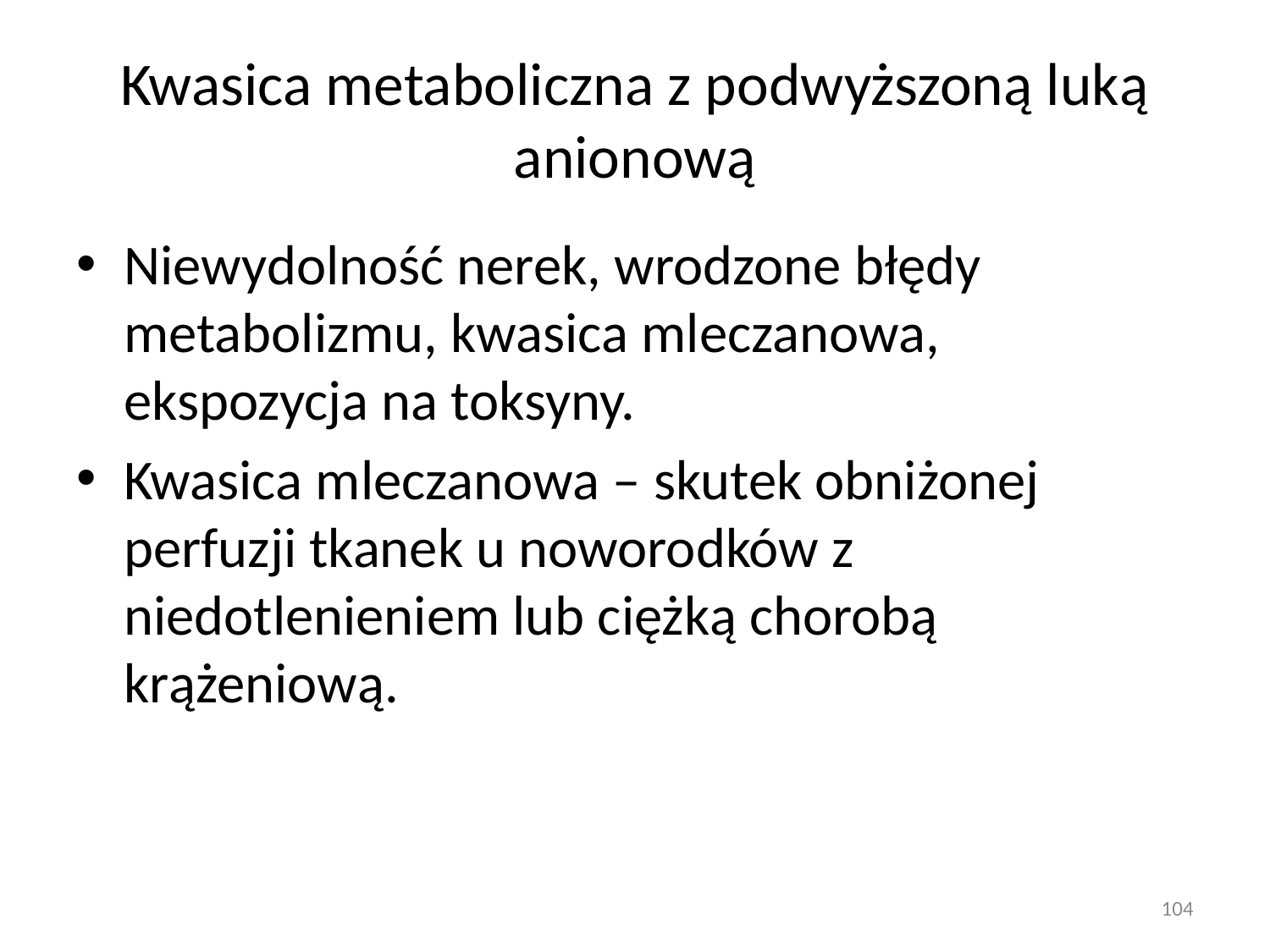

# Kwasica metaboliczna z podwyższoną luką anionową
Niewydolność nerek, wrodzone błędy metabolizmu, kwasica mleczanowa, ekspozycja na toksyny.
Kwasica mleczanowa – skutek obniżonej perfuzji tkanek u noworodków z niedotlenieniem lub ciężką chorobą krążeniową.

104